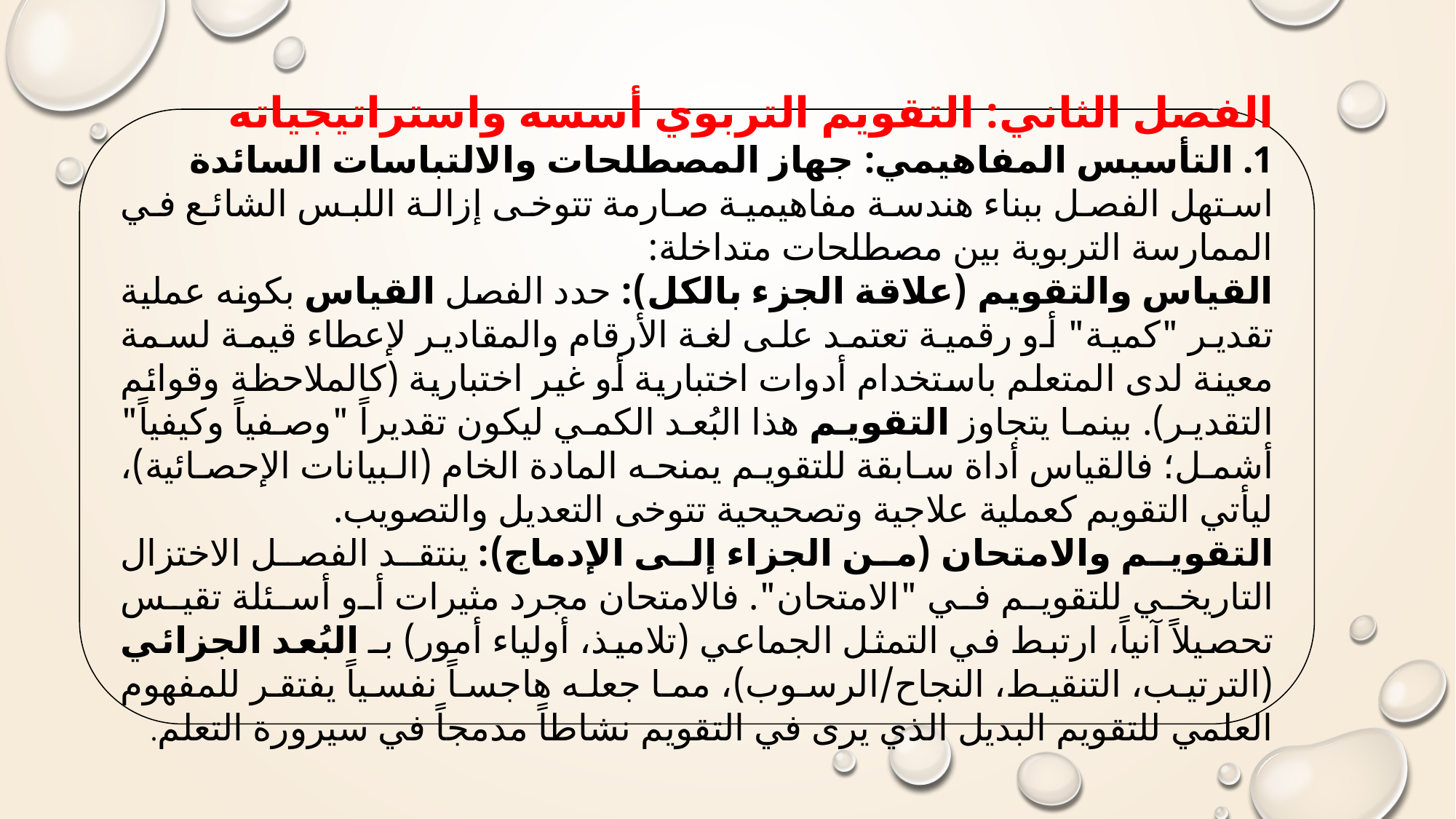

الفصل الثاني: التقويم التربوي أسسه واستراتيجياته
1. التأسيس المفاهيمي: جهاز المصطلحات والالتباسات السائدة
استهل الفصل ببناء هندسة مفاهيمية صارمة تتوخى إزالة اللبس الشائع في الممارسة التربوية بين مصطلحات متداخلة:
القياس والتقويم (علاقة الجزء بالكل): حدد الفصل القياس بكونه عملية تقدير "كمية" أو رقمية تعتمد على لغة الأرقام والمقادير لإعطاء قيمة لسمة معينة لدى المتعلم باستخدام أدوات اختبارية أو غير اختبارية (كالملاحظة وقوائم التقدير). بينما يتجاوز التقويم هذا البُعد الكمي ليكون تقديراً "وصفياً وكيفياً" أشمل؛ فالقياس أداة سابقة للتقويم يمنحه المادة الخام (البيانات الإحصائية)، ليأتي التقويم كعملية علاجية وتصحيحية تتوخى التعديل والتصويب.
التقويم والامتحان (من الجزاء إلى الإدماج): ينتقد الفصل الاختزال التاريخي للتقويم في "الامتحان". فالامتحان مجرد مثيرات أو أسئلة تقيس تحصيلاً آنياً، ارتبط في التمثل الجماعي (تلاميذ، أولياء أمور) بـ البُعد الجزائي (الترتيب، التنقيط، النجاح/الرسوب)، مما جعله هاجساً نفسياً يفتقر للمفهوم العلمي للتقويم البديل الذي يرى في التقويم نشاطاً مدمجاً في سيرورة التعلم.